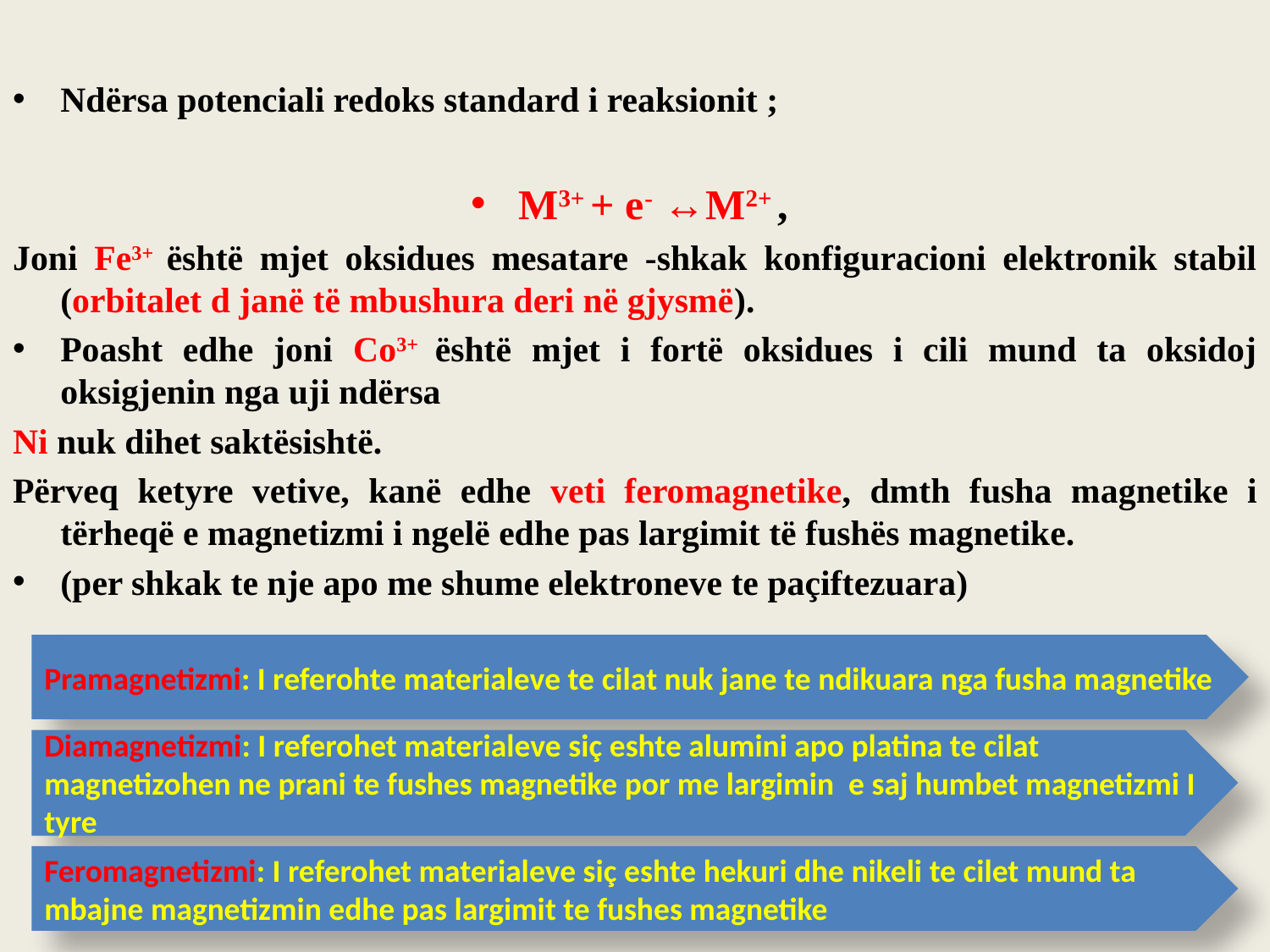

Ndërsa potenciali redoks standard i reaksionit ;

M3+ + e- ↔M2+ ,
Joni Fe3+ është mjet oksidues mesatare -shkak konfiguracioni elektronik stabil (orbitalet d janë të mbushura deri në gjysmë).
Poasht edhe joni Co3+ është mjet i fortë oksidues i cili mund ta oksidoj oksigjenin nga uji ndërsa
Ni nuk dihet saktësishtë.
Përveq ketyre vetive, kanë edhe veti feromagnetike, dmth fusha magnetike i tërheqë e magnetizmi i ngelë edhe pas largimit të fushës magnetike.
(per shkak te nje apo me shume elektroneve te paçiftezuara)
Pramagnetizmi: I referohte materialeve te cilat nuk jane te ndikuara nga fusha magnetike
Diamagnetizmi: I referohet materialeve siç eshte alumini apo platina te cilat magnetizohen ne prani te fushes magnetike por me largimin  e saj humbet magnetizmi I tyre
Feromagnetizmi: I referohet materialeve siç eshte hekuri dhe nikeli te cilet mund ta mbajne magnetizmin edhe pas largimit te fushes magnetike